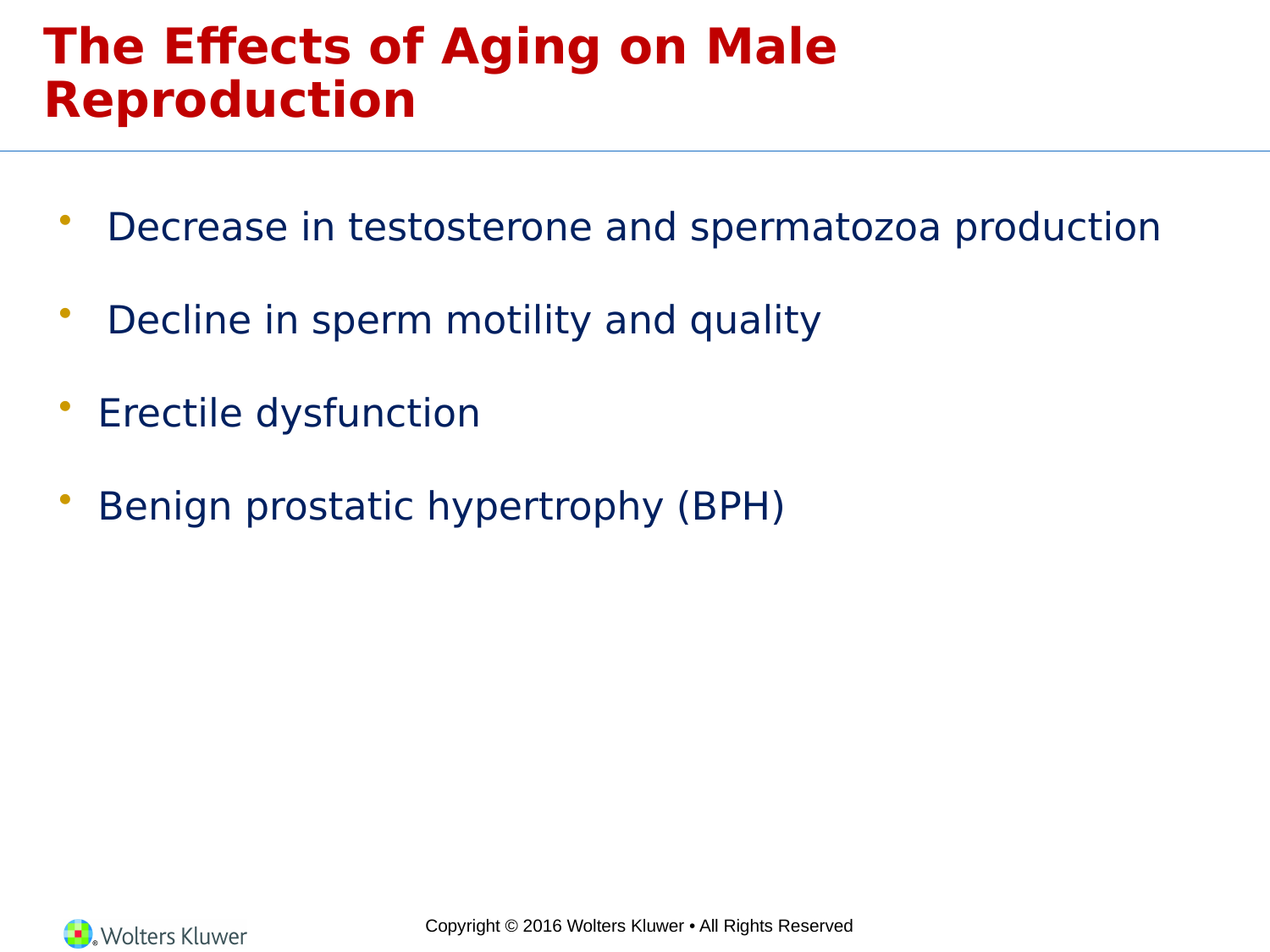

# The Effects of Aging on Male Reproduction
Decrease in testosterone and spermatozoa production
Decline in sperm motility and quality
Erectile dysfunction
Benign prostatic hypertrophy (BPH)